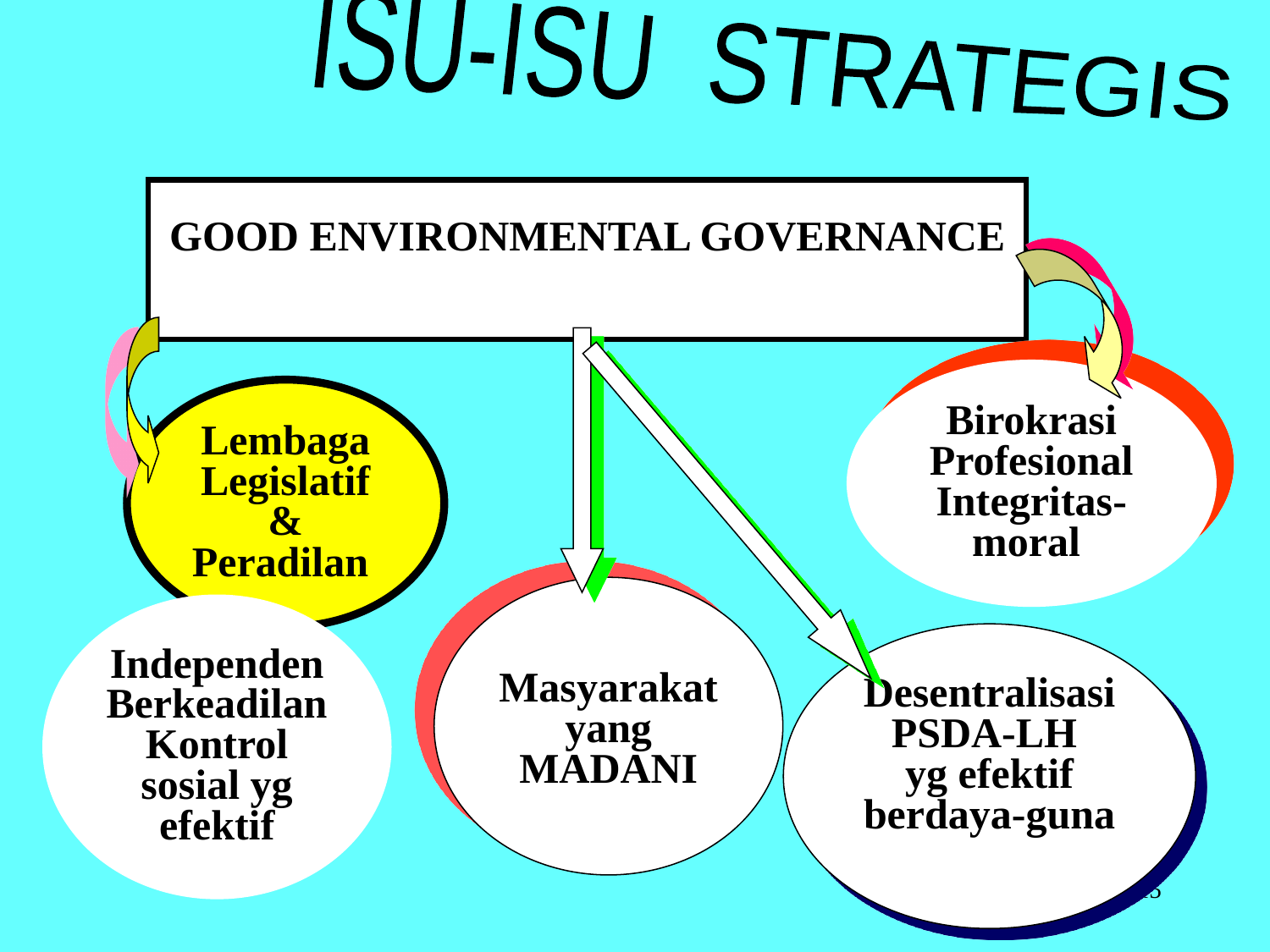

ISU-ISU  STRATEGIS
GOOD ENVIRONMENTAL GOVERNANCE

Birokrasi Profesional Integritas- moral
Lembaga Legislatif & Peradilan

Masyarakat yang MADANI

Independen
BerkeadilanKontrol sosial yg efektif
Desentralisasi PSDA-LH
yg efektif berdaya-guna

15